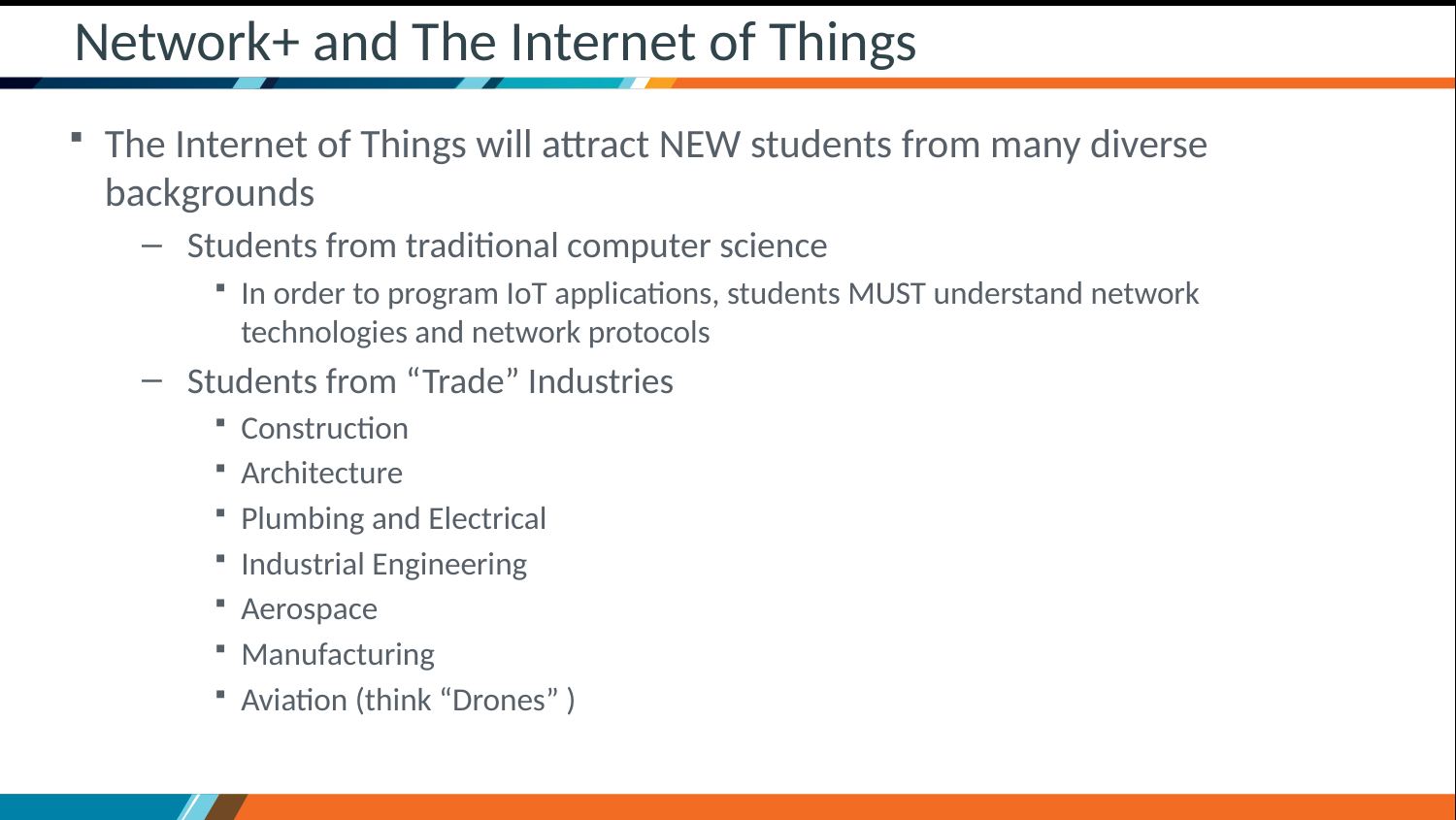

# Network+ and The Internet of Things
The Internet of Things will attract NEW students from many diverse backgrounds
Students from traditional computer science
In order to program IoT applications, students MUST understand network technologies and network protocols
Students from “Trade” Industries
Construction
Architecture
Plumbing and Electrical
Industrial Engineering
Aerospace
Manufacturing
Aviation (think “Drones” )